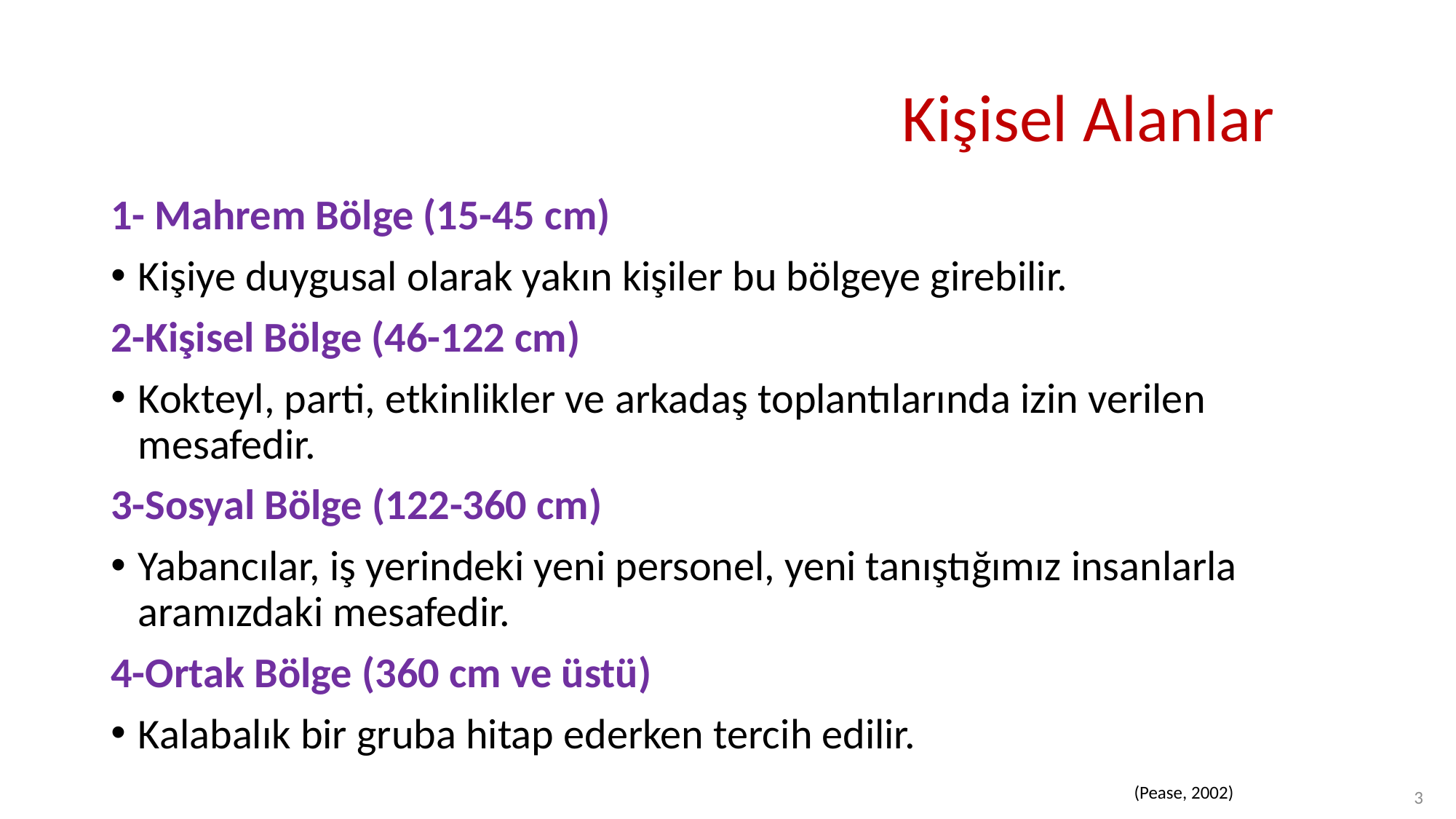

# Kişisel Alanlar
1- Mahrem Bölge (15-45 cm)
Kişiye duygusal olarak yakın kişiler bu bölgeye girebilir.
2-Kişisel Bölge (46-122 cm)
Kokteyl, parti, etkinlikler ve arkadaş toplantılarında izin verilen mesafedir.
3-Sosyal Bölge (122-360 cm)
Yabancılar, iş yerindeki yeni personel, yeni tanıştığımız insanlarla aramızdaki mesafedir.
4-Ortak Bölge (360 cm ve üstü)
Kalabalık bir gruba hitap ederken tercih edilir.
(Pease, 2002)
3